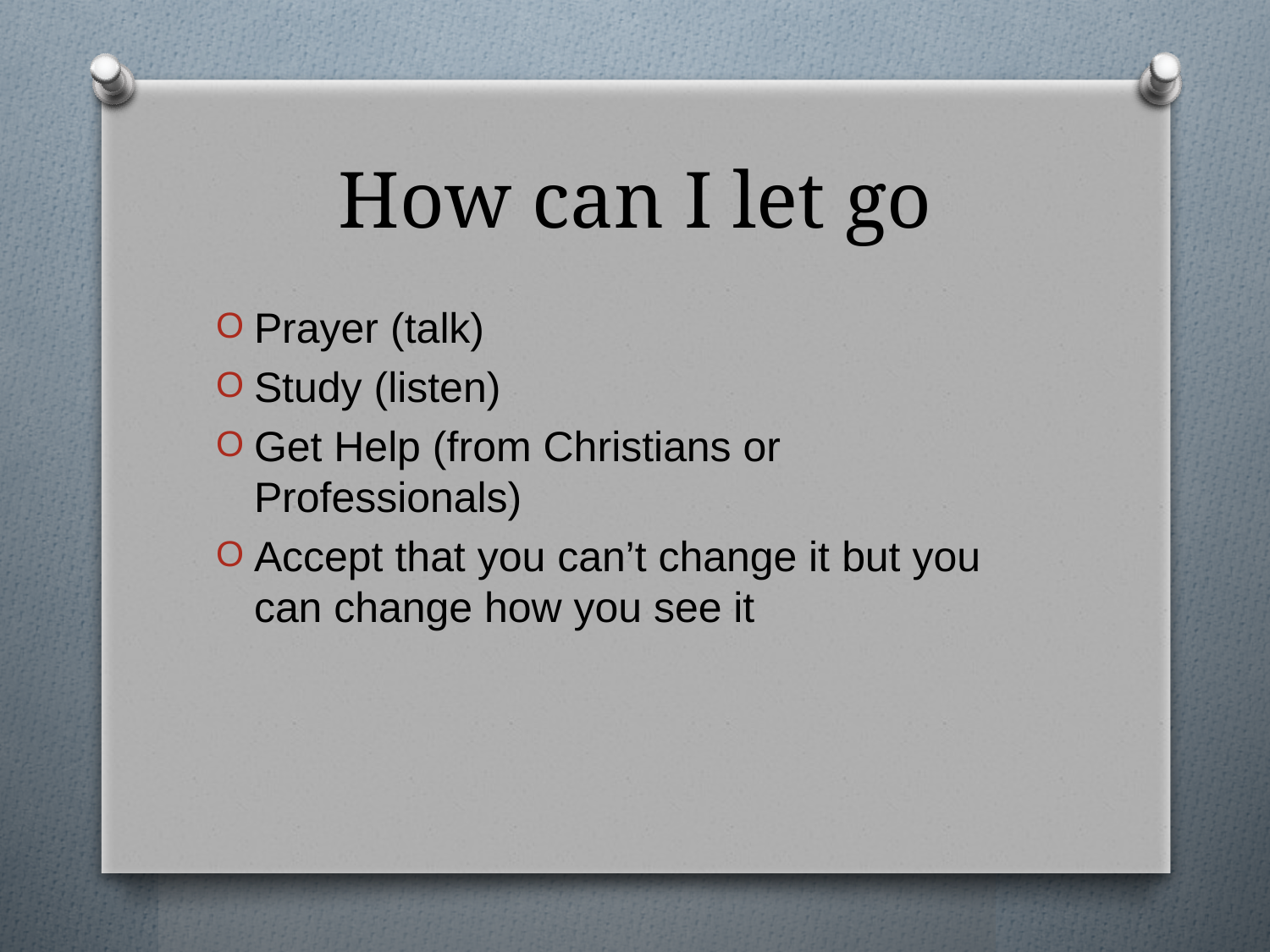

# How can I let go
Prayer (talk)
Study (listen)
Get Help (from Christians or Professionals)
Accept that you can’t change it but you can change how you see it